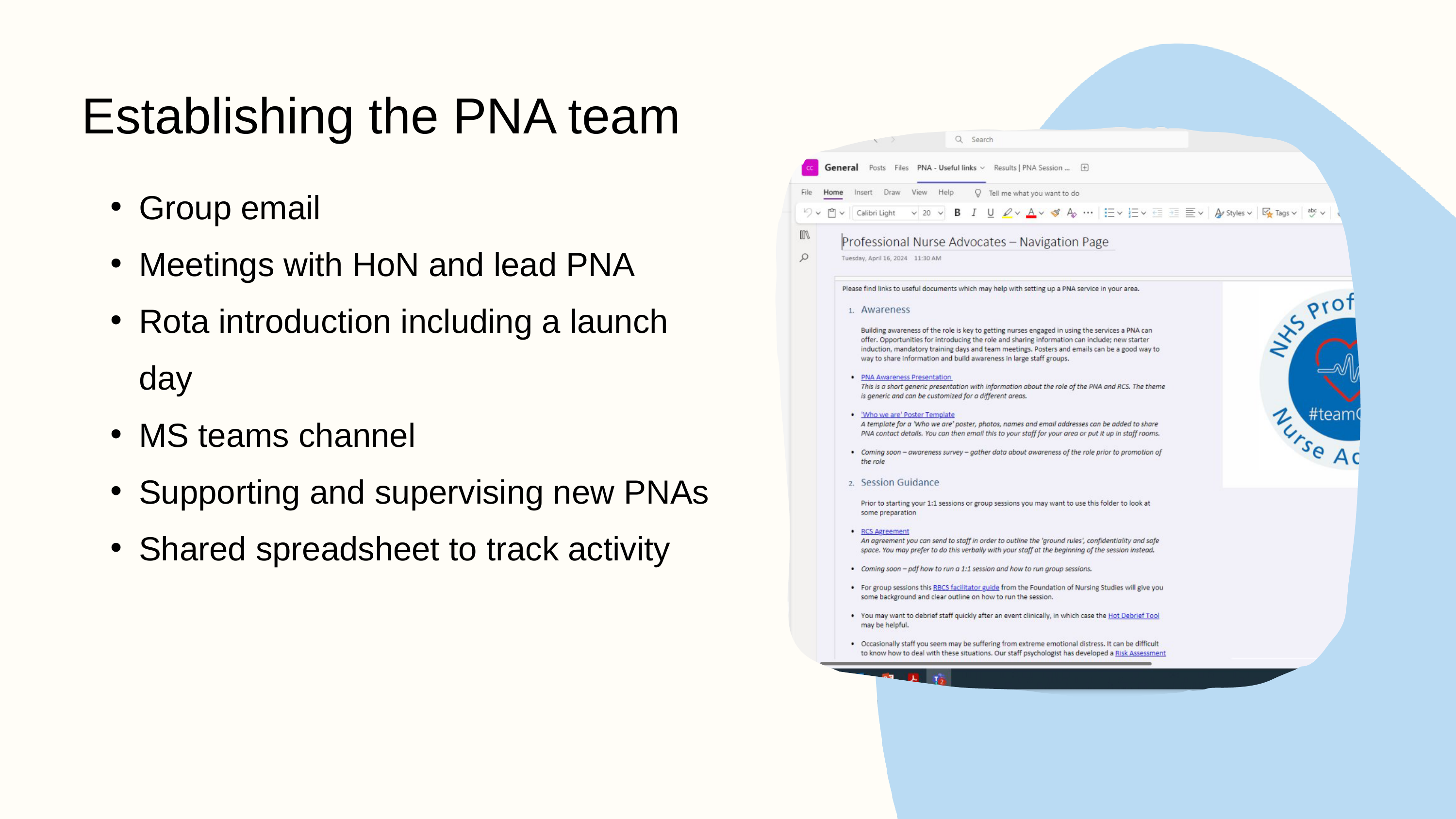

Establishing the PNA team

Group email​
Meetings with HoN and lead PNA ​
Rota introduction including a launch day
MS teams channel ​
Supporting and supervising new PNAs​
Shared spreadsheet to track activity